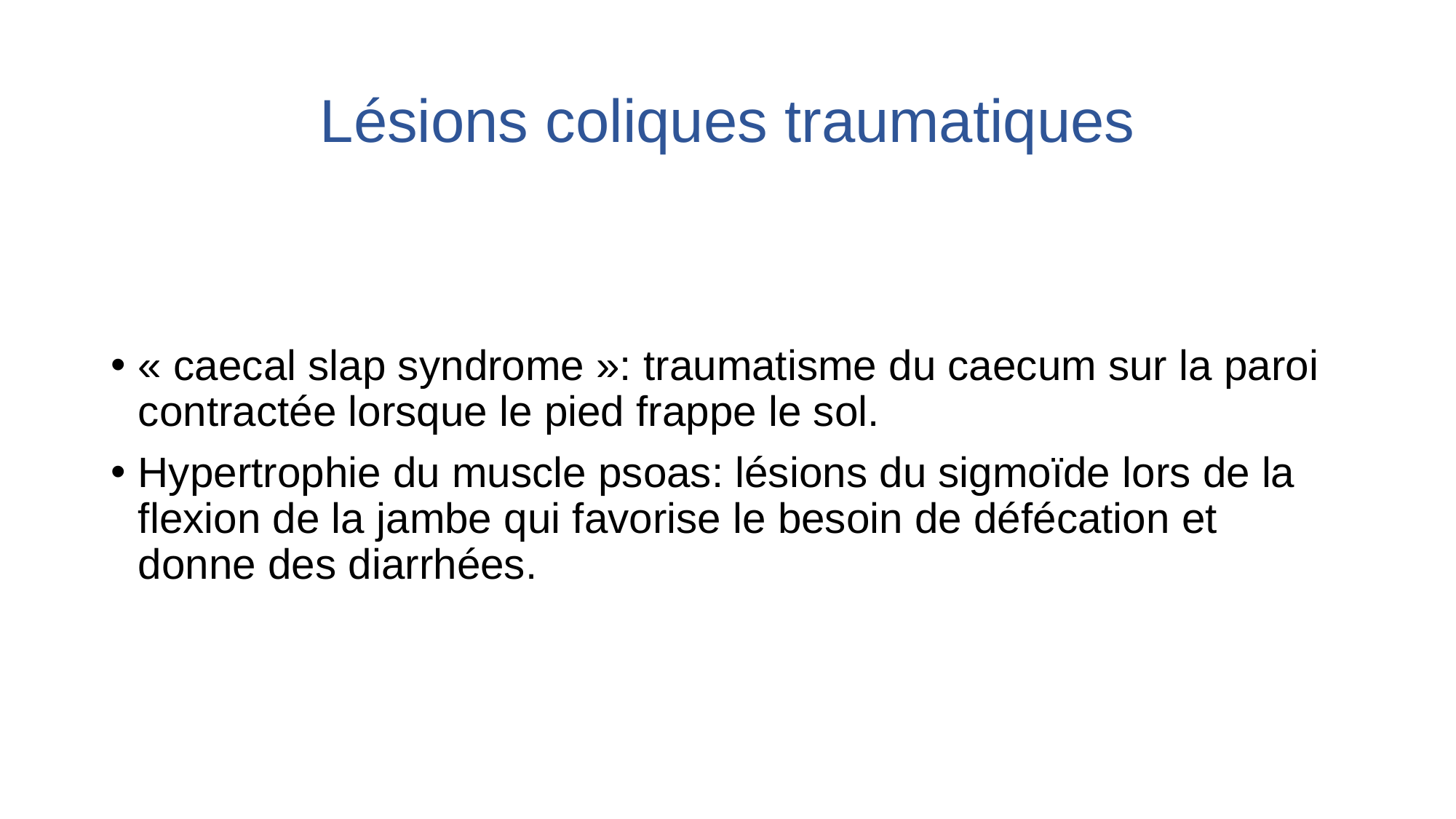

# Lésions coliques traumatiques
« caecal slap syndrome »: traumatisme du caecum sur la paroi contractée lorsque le pied frappe le sol.
Hypertrophie du muscle psoas: lésions du sigmoïde lors de la flexion de la jambe qui favorise le besoin de défécation et donne des diarrhées.